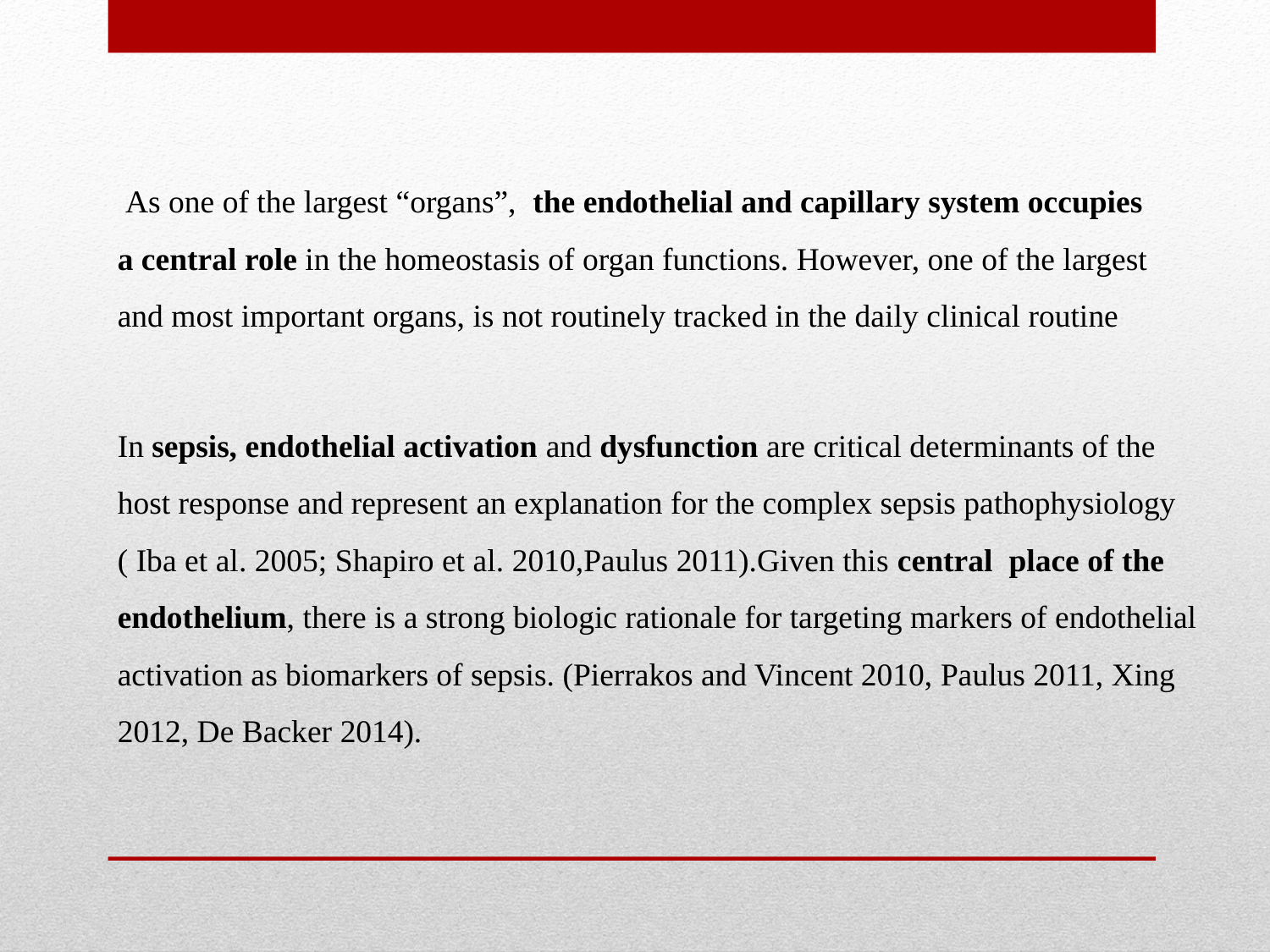

As one of the largest “organs”,  the endothelial and capillary system occupies a central role in the homeostasis of organ functions. However, one of the largest and most important organs, is not routinely tracked in the daily clinical routine

In sepsis, endothelial activation and dysfunction are critical determinants of the host response and represent an explanation for the complex sepsis pathophysiology
( Iba et al. 2005; Shapiro et al. 2010,Paulus 2011).Given this central  place of the endothelium, there is a strong biologic rationale for targeting markers of endothelial activation as biomarkers of sepsis. (Pierrakos and Vincent 2010, Paulus 2011, Xing 2012, De Backer 2014).